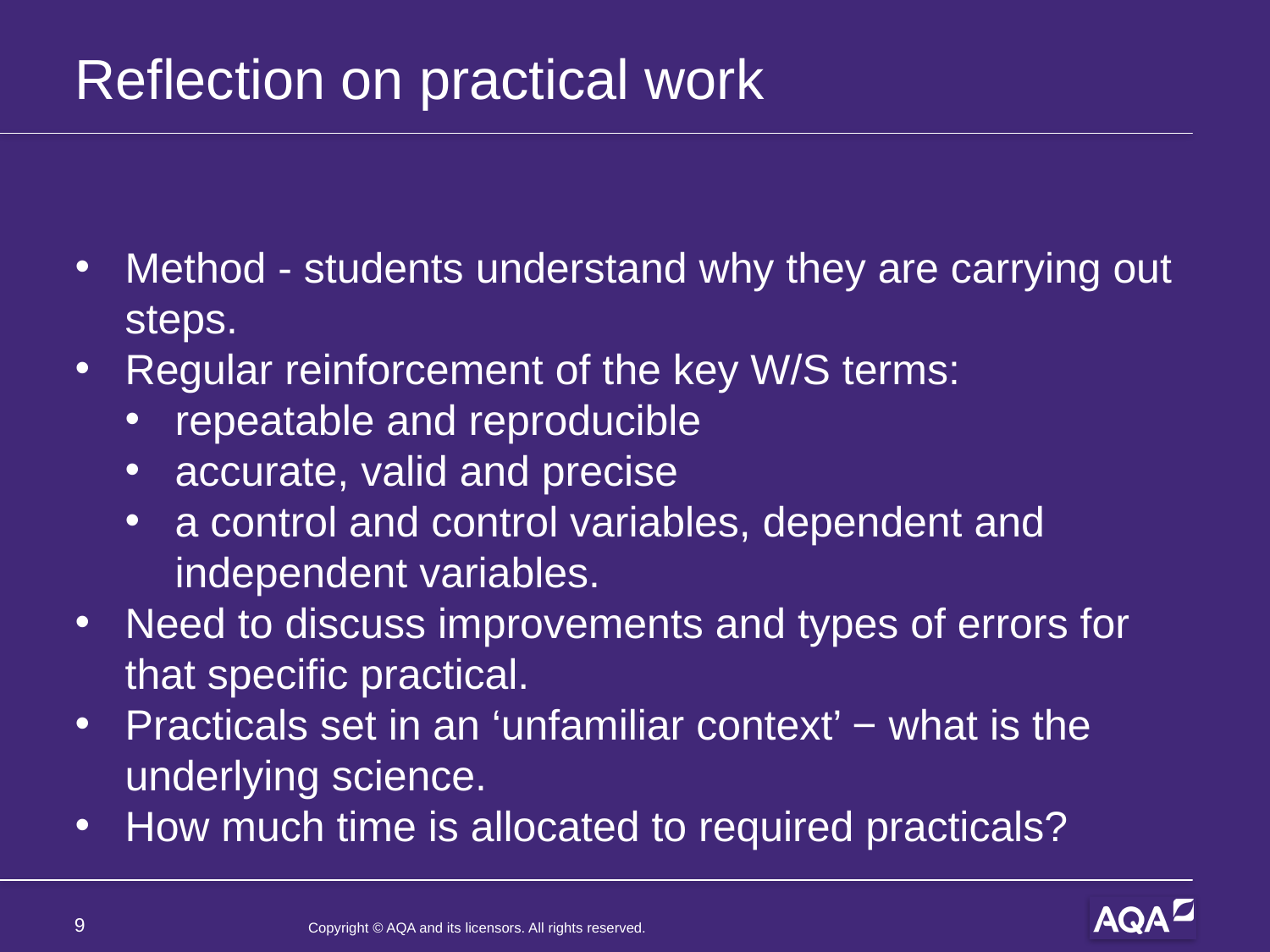

# Reflection on practical work
Method - students understand why they are carrying out steps.
Regular reinforcement of the key W/S terms:
repeatable and reproducible
accurate, valid and precise
a control and control variables, dependent and independent variables.
Need to discuss improvements and types of errors for that specific practical.
Practicals set in an ‘unfamiliar context’ − what is the underlying science.
How much time is allocated to required practicals?

9
Copyright © AQA and its licensors. All rights reserved.